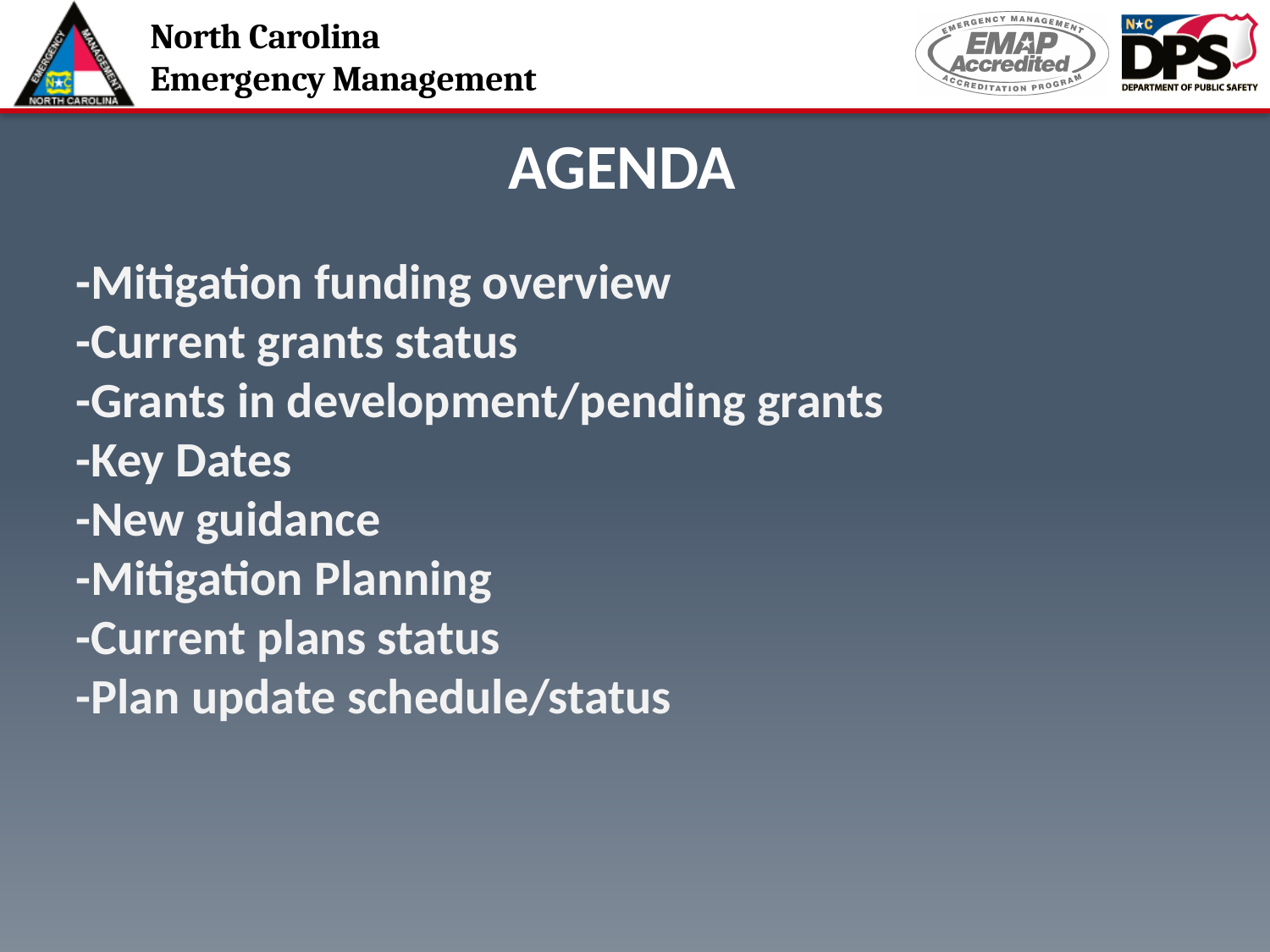

# AGENDA
-Mitigation funding overview
-Current grants status
-Grants in development/pending grants
-Key Dates
-New guidance
-Mitigation Planning
-Current plans status
-Plan update schedule/status